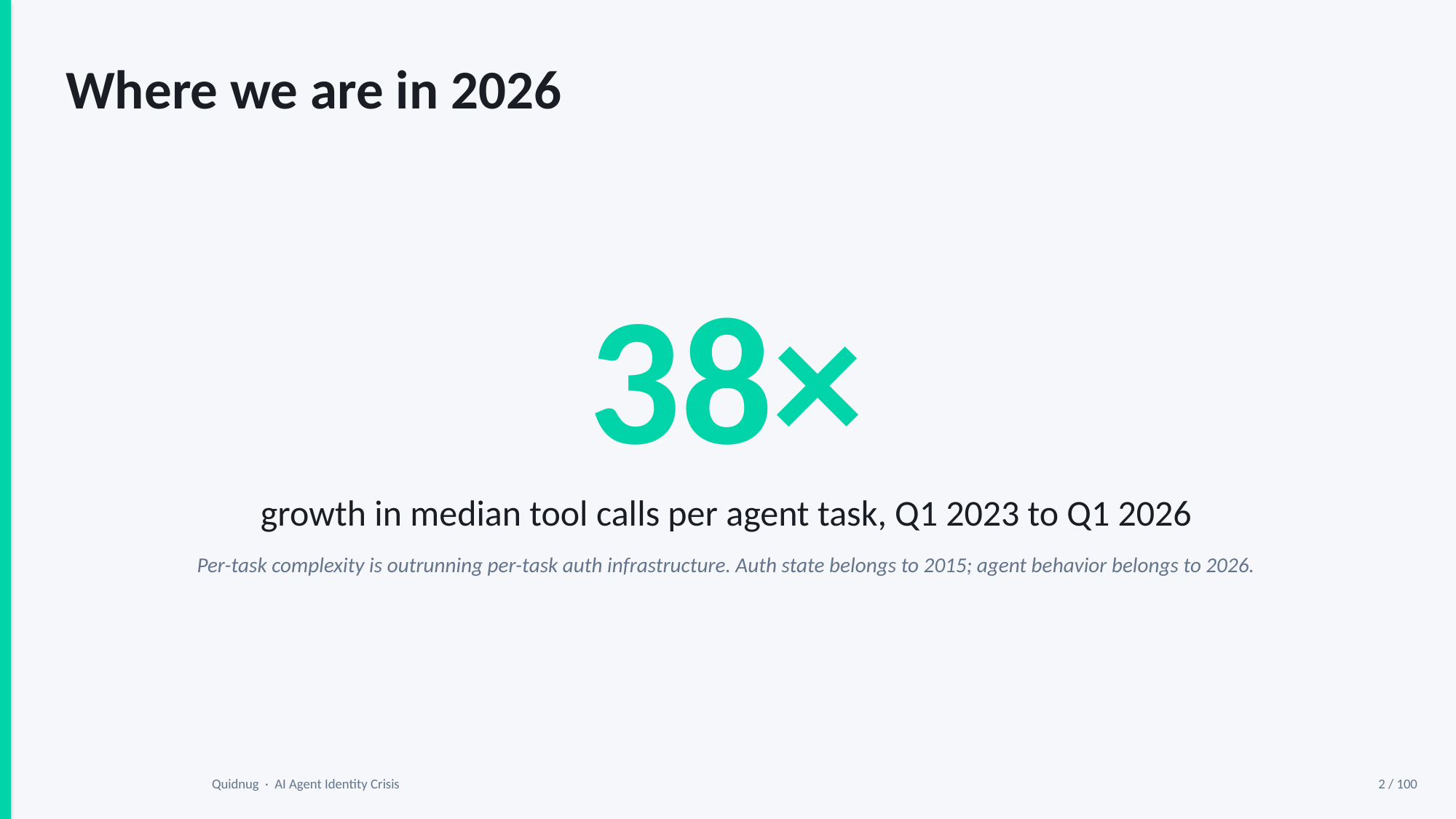

Where we are in 2026
38×
growth in median tool calls per agent task, Q1 2023 to Q1 2026
Per-task complexity is outrunning per-task auth infrastructure. Auth state belongs to 2015; agent behavior belongs to 2026.
Quidnug  ·  AI Agent Identity Crisis
2 / 100